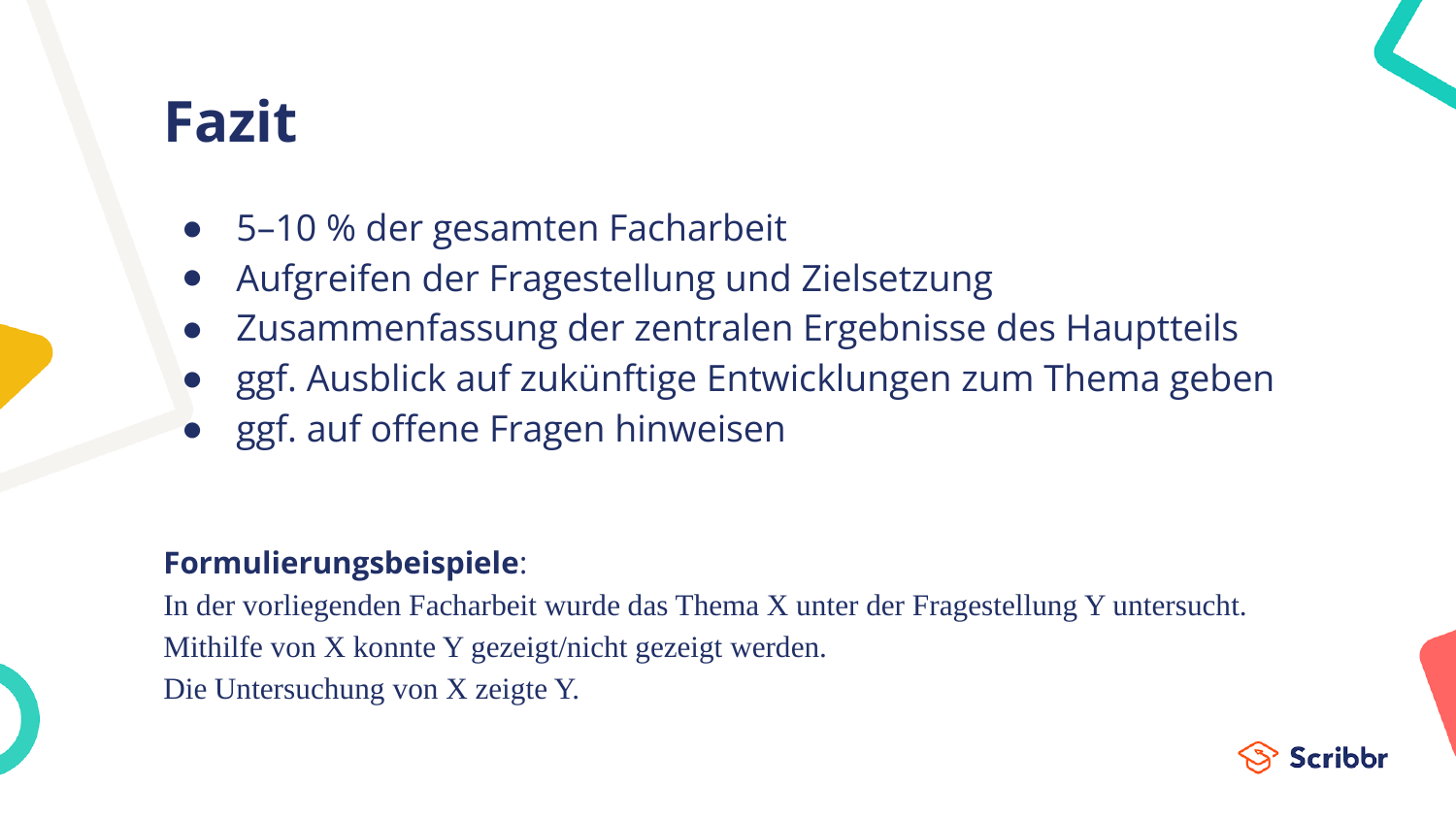

# Fazit
5–10 % der gesamten Facharbeit
Aufgreifen der Fragestellung und Zielsetzung
Zusammenfassung der zentralen Ergebnisse des Hauptteils
ggf. Ausblick auf zukünftige Entwicklungen zum Thema geben
ggf. auf offene Fragen hinweisen

Formulierungsbeispiele:
In der vorliegenden Facharbeit wurde das Thema X unter der Fragestellung Y untersucht.
Mithilfe von X konnte Y gezeigt/nicht gezeigt werden.
Die Untersuchung von X zeigte Y.